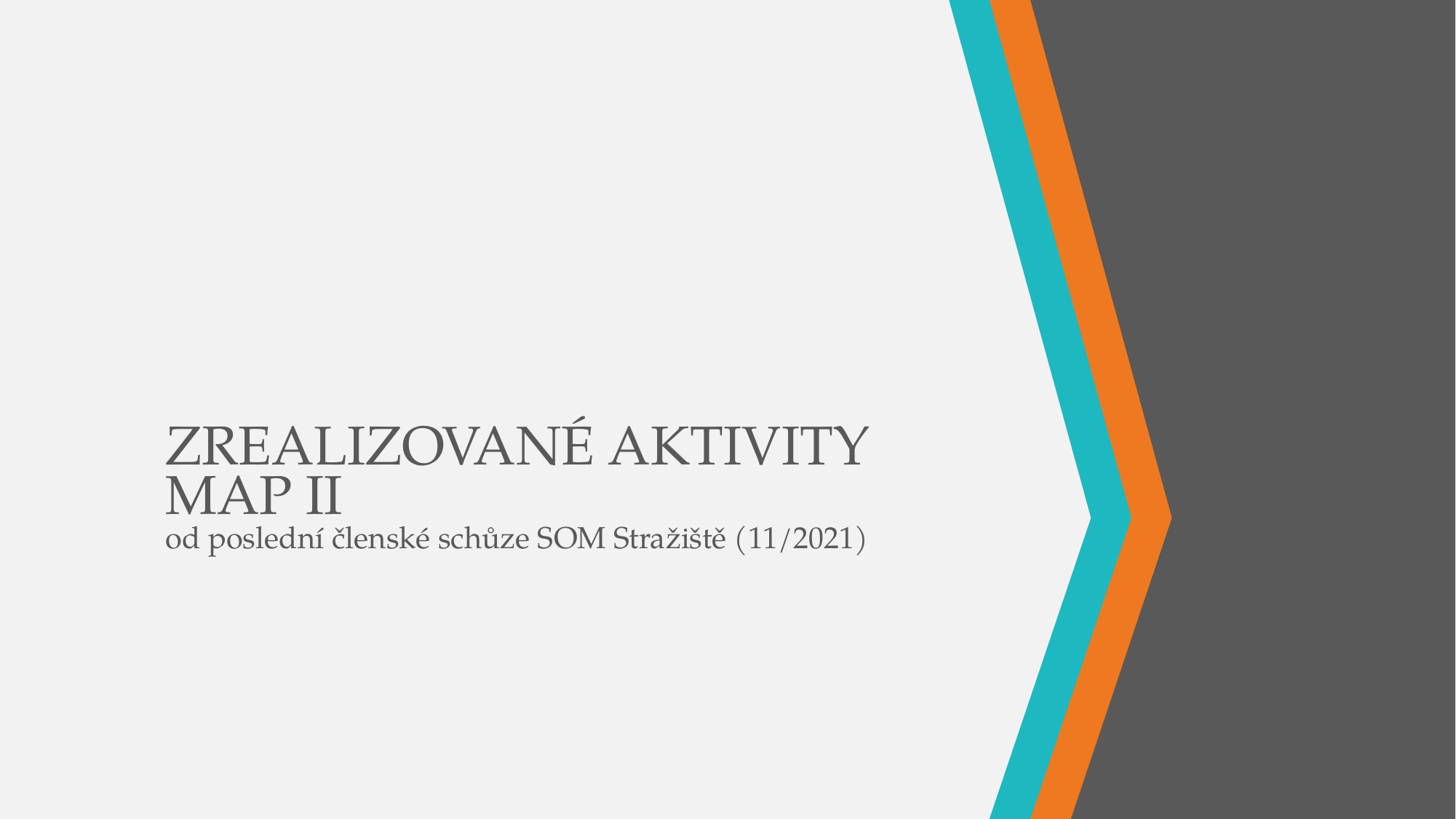

# ZREALIZOVANÉ AKTIVITY MAP II
od poslední členské schůze SOM Stražiště (11/2021)